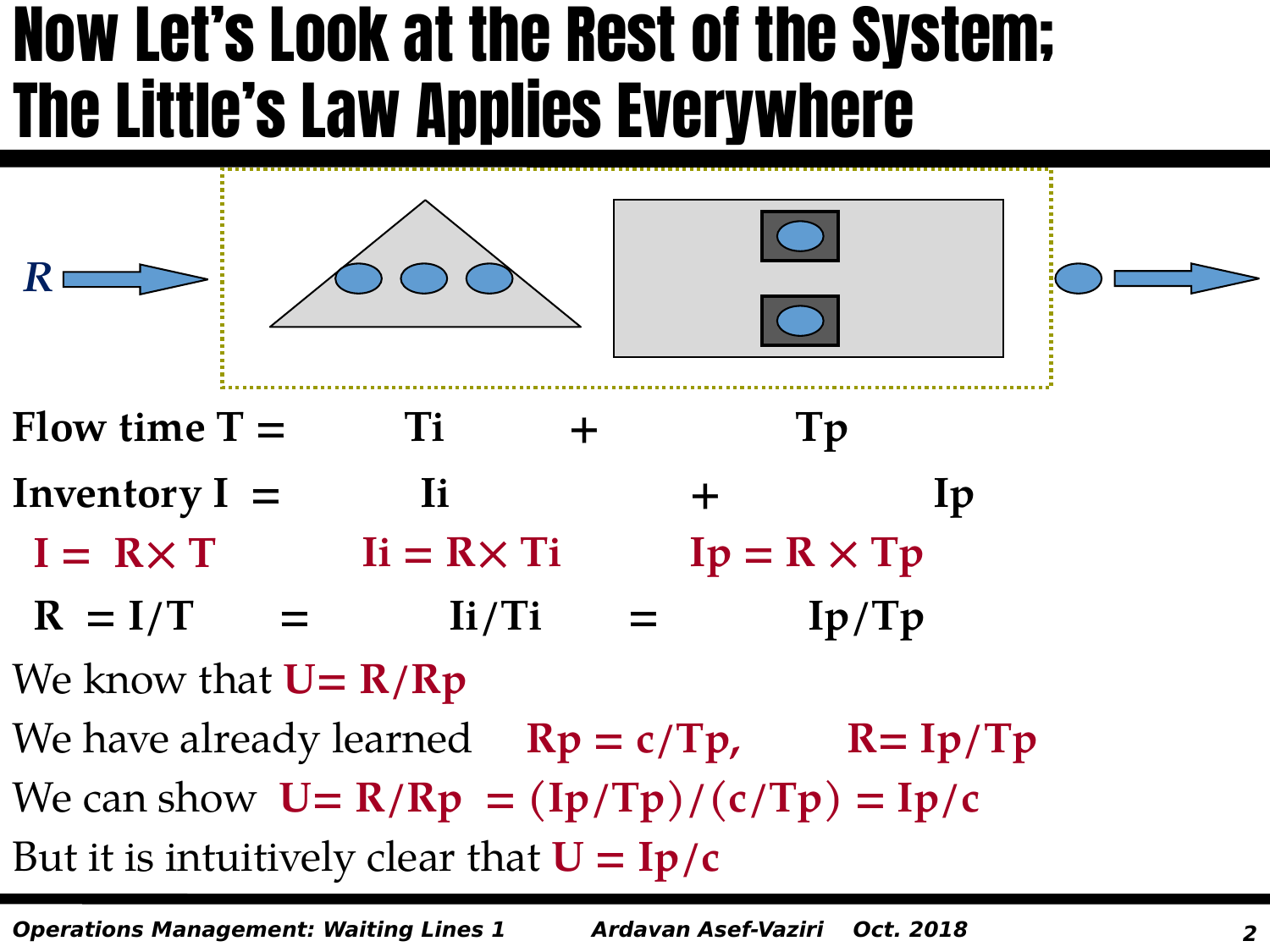

# Now Let’s Look at the Rest of the System; The Little’s Law Applies Everywhere

 R

Flow time T =           Ti                    +	        Tp
Inventory I  =             Ii 	          +	         Ip
Ii = R× Ti
Ip = R × Tp
I =  R× T
R  = I/T        =             Ii/Ti        =              Ip/Tp
We know that U= R/Rp
We have already learned     Rp = c/Tp,          R= Ip/Tp
We can show  U= R/Rp  = (Ip/Tp)/(c/Tp) = Ip/c
But it is intuitively clear that U = Ip/c